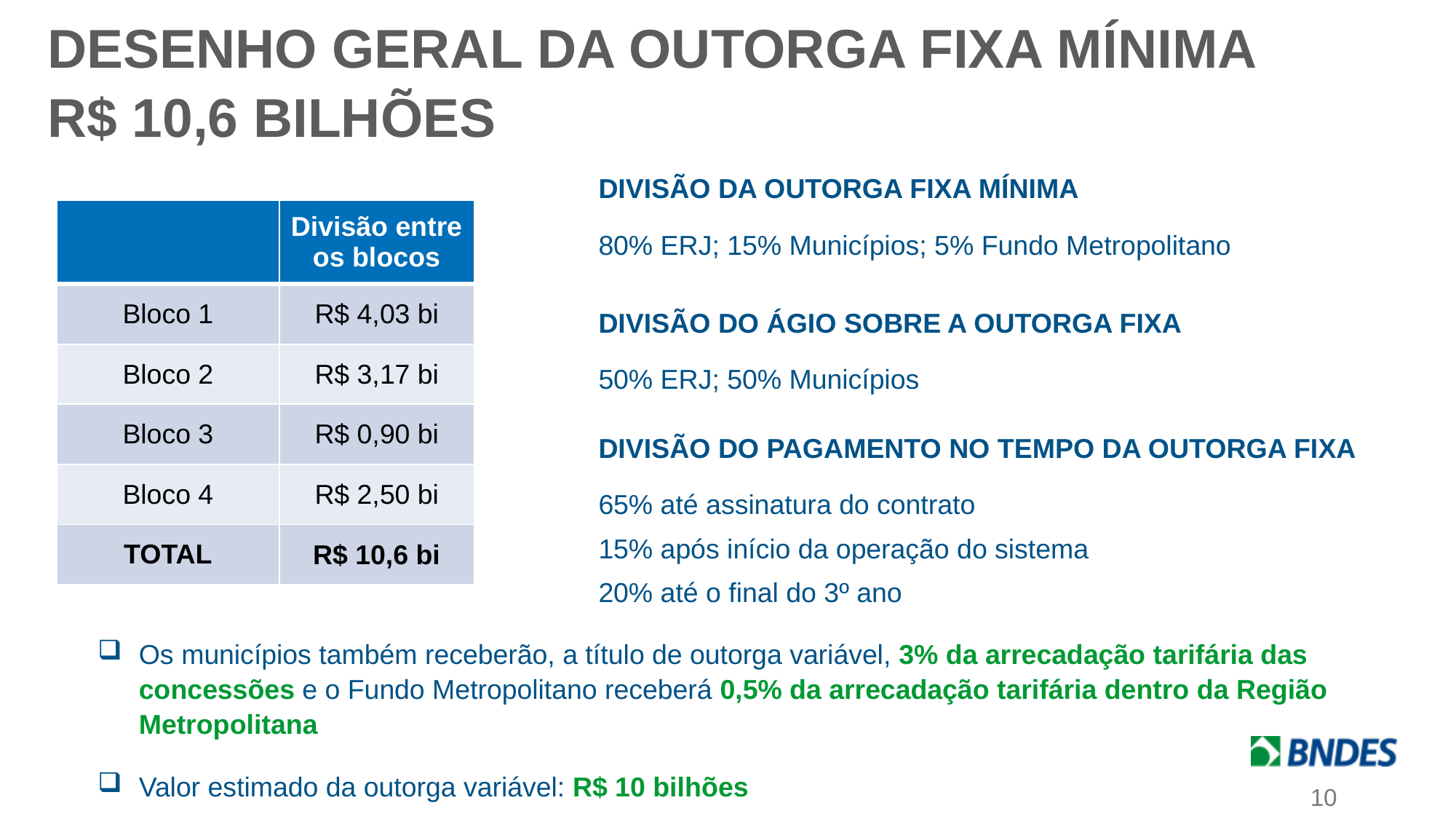

DESENHO GERAL DA OUTORGA FIXA MÍNIMA
R$ 10,6 BILHÕES
DIVISÃO DA OUTORGA FIXA MÍNIMA
80% ERJ; 15% Municípios; 5% Fundo Metropolitano
|  | Divisão entre os blocos |
| --- | --- |
| Bloco 1 | R$ 4,03 bi |
| Bloco 2 | R$ 3,17 bi |
| Bloco 3 | R$ 0,90 bi |
| Bloco 4 | R$ 2,50 bi |
| TOTAL | R$ 10,6 bi |
DIVISÃO DO ÁGIO SOBRE A OUTORGA FIXA
50% ERJ; 50% Municípios
DIVISÃO DO PAGAMENTO NO TEMPO DA OUTORGA FIXA
65% até assinatura do contrato
15% após início da operação do sistema
20% até o final do 3º ano
Os municípios também receberão, a título de outorga variável, 3% da arrecadação tarifária das concessões e o Fundo Metropolitano receberá 0,5% da arrecadação tarifária dentro da Região Metropolitana
Valor estimado da outorga variável: R$ 10 bilhões